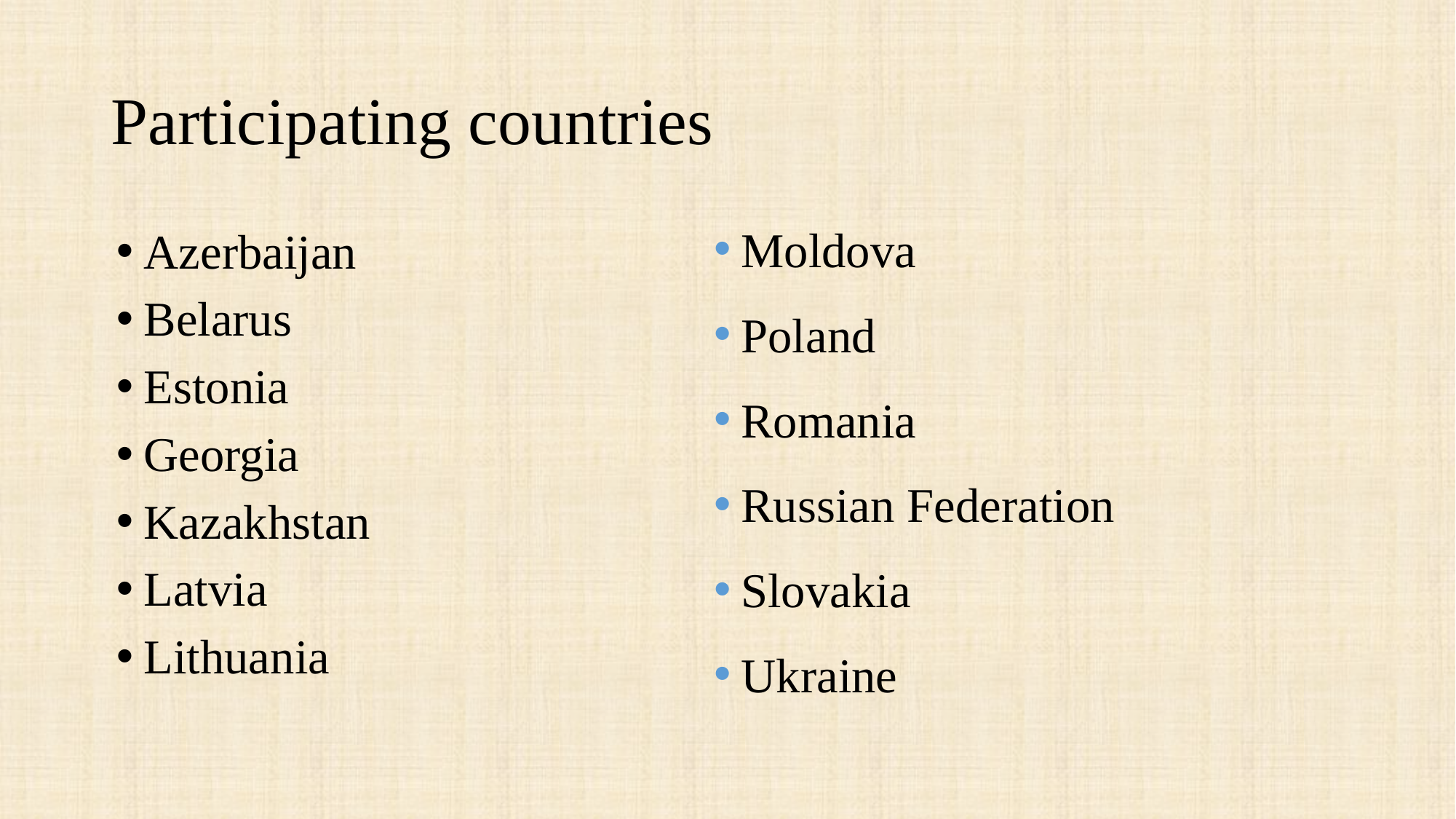

# Participating countries
Moldova
Poland
Romania
Russian Federation
Slovakia
Ukraine
Azerbaijan
Belarus
Estonia
Georgia
Kazakhstan
Latvia
Lithuania